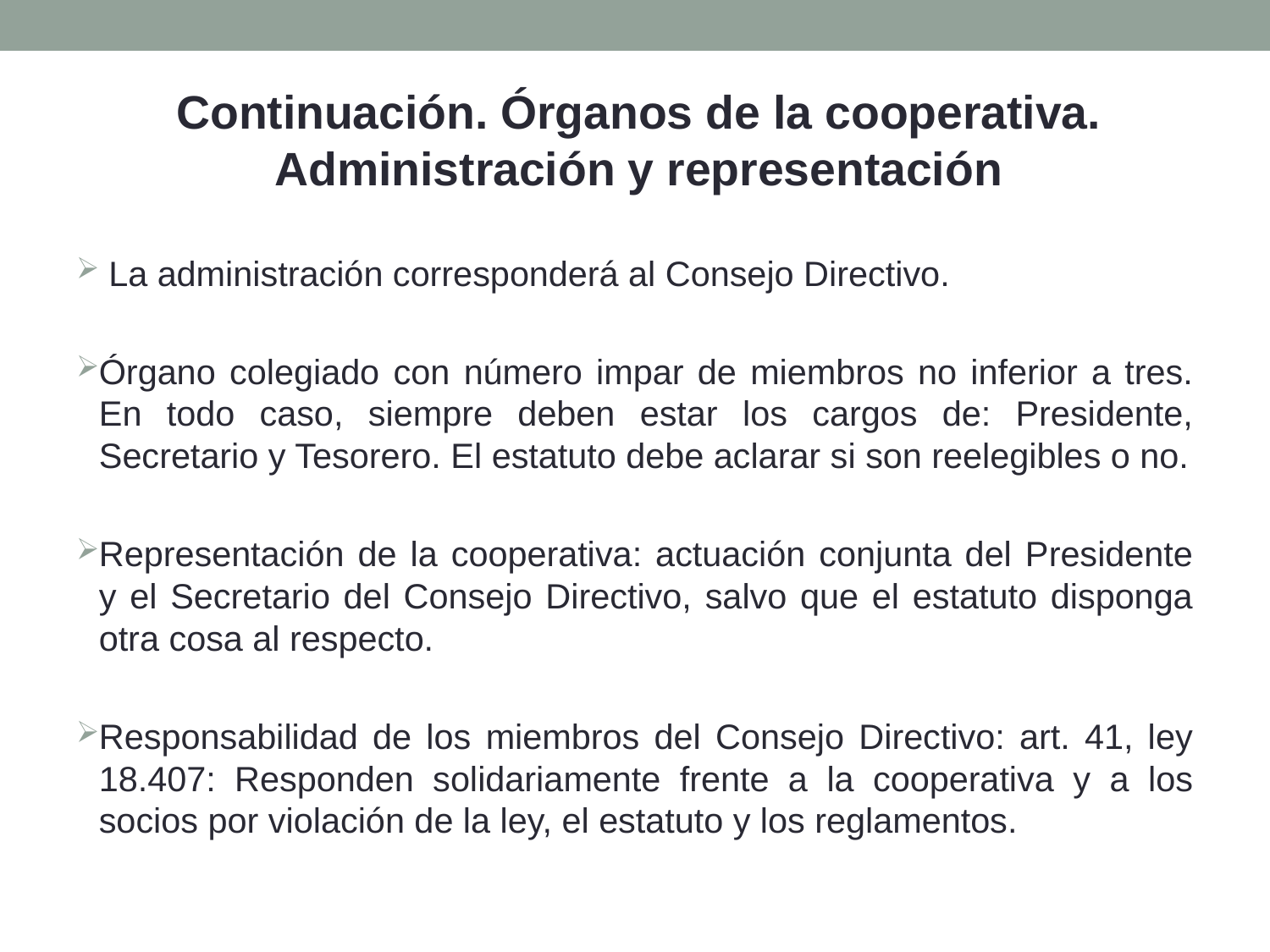

Continuación. Órganos de la cooperativa. Administración y representación

 La administración corresponderá al Consejo Directivo.

Órgano colegiado con número impar de miembros no inferior a tres. En todo caso, siempre deben estar los cargos de: Presidente, Secretario y Tesorero. El estatuto debe aclarar si son reelegibles o no.

Representación de la cooperativa: actuación conjunta del Presidente y el Secretario del Consejo Directivo, salvo que el estatuto disponga otra cosa al respecto.

Responsabilidad de los miembros del Consejo Directivo: art. 41, ley 18.407: Responden solidariamente frente a la cooperativa y a los socios por violación de la ley, el estatuto y los reglamentos.